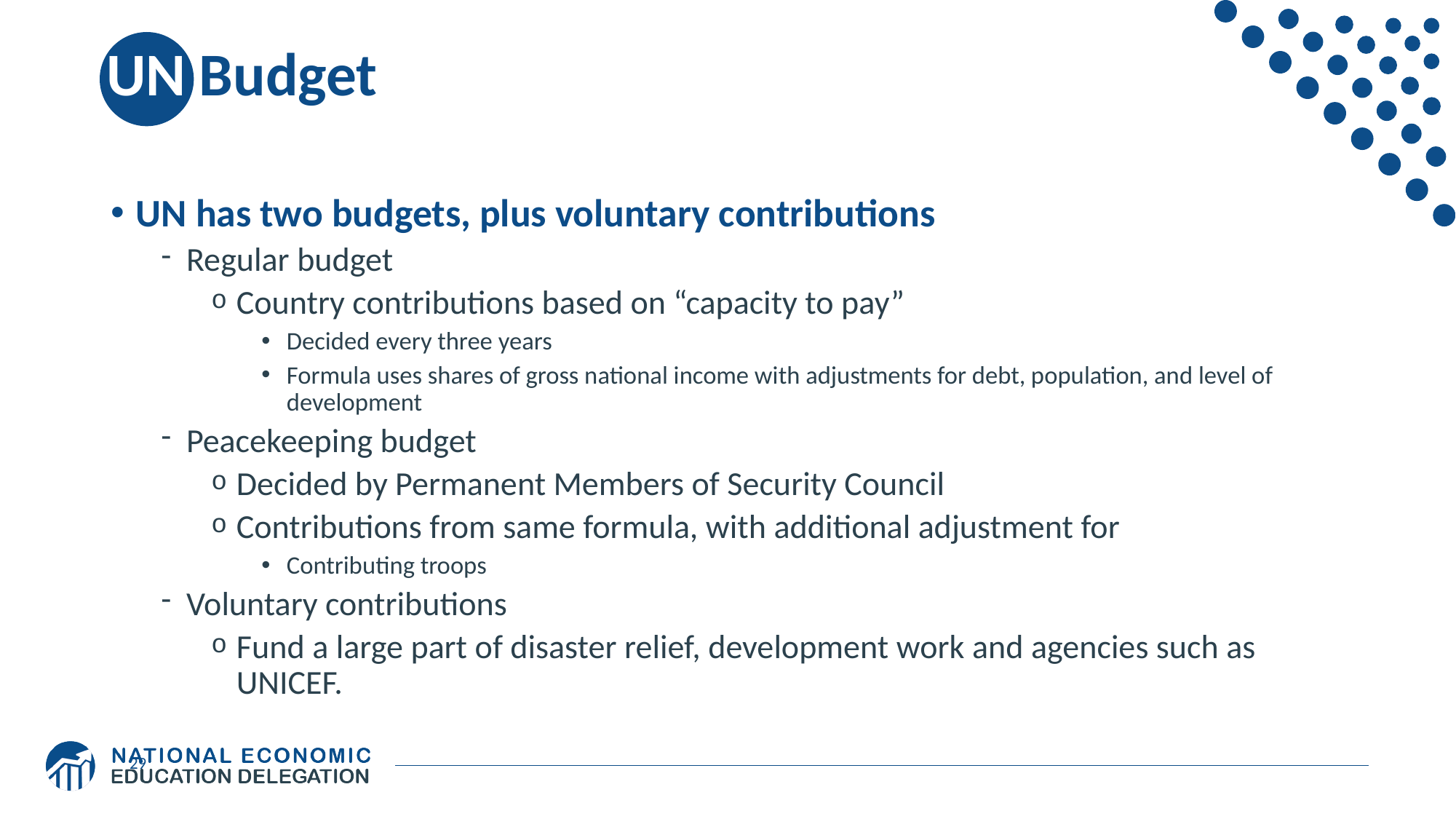

# UN Budget
UN has two budgets, plus voluntary contributions
Regular budget
Country contributions based on “capacity to pay”
Decided every three years
Formula uses shares of gross national income with adjustments for debt, population, and level of development
Peacekeeping budget
Decided by Permanent Members of Security Council
Contributions from same formula, with additional adjustment for
Contributing troops
Voluntary contributions
Fund a large part of disaster relief, development work and agencies such as UNICEF.

29